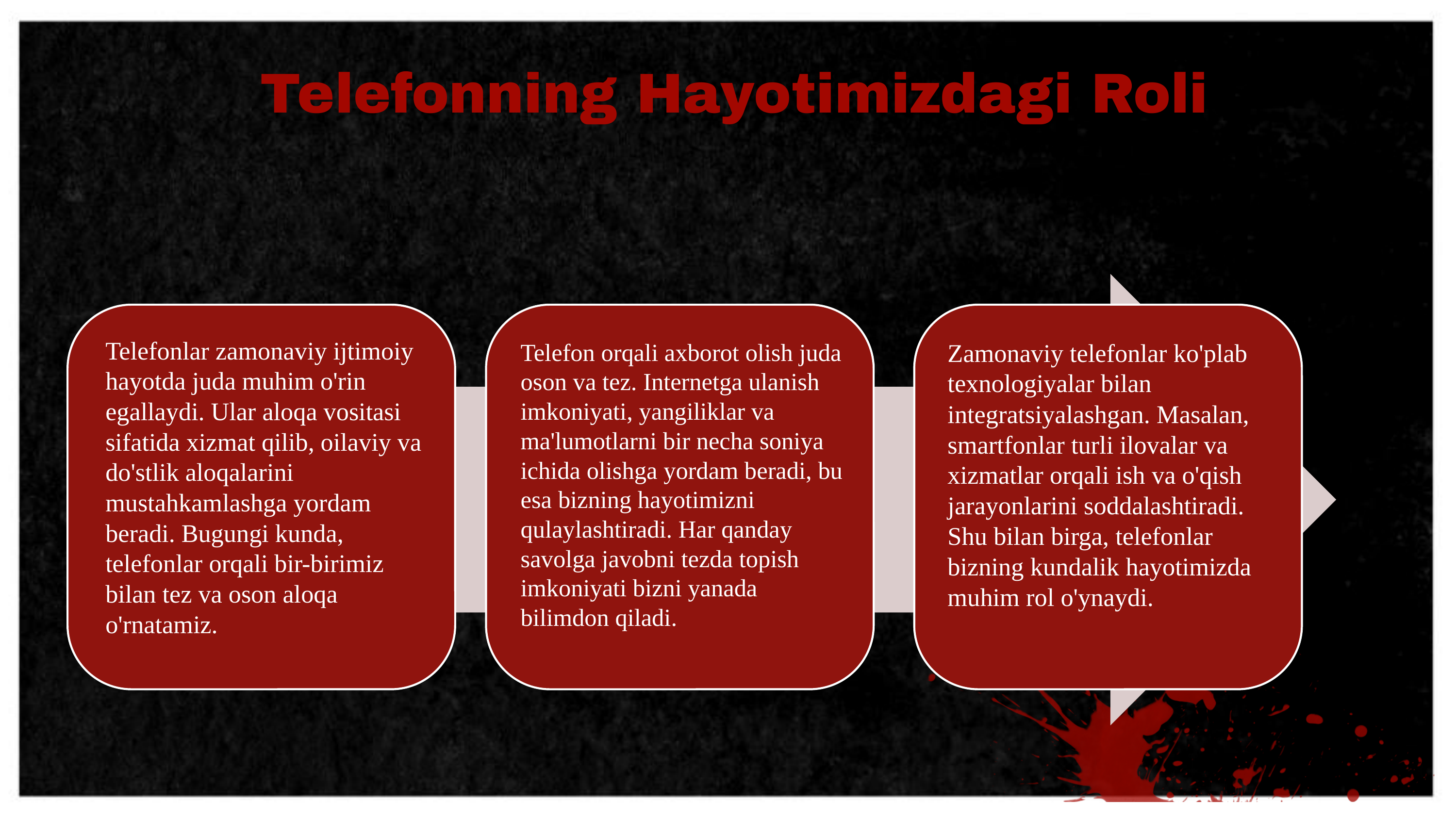

Telefonning Hayotimizdagi Roli
Telefonlar zamonaviy ijtimoiy hayotda juda muhim o'rin egallaydi. Ular aloqa vositasi sifatida xizmat qilib, oilaviy va do'stlik aloqalarini mustahkamlashga yordam beradi. Bugungi kunda, telefonlar orqali bir-birimiz bilan tez va oson aloqa o'rnatamiz.
Telefon orqali axborot olish juda oson va tez. Internetga ulanish imkoniyati, yangiliklar va ma'lumotlarni bir necha soniya ichida olishga yordam beradi, bu esa bizning hayotimizni qulaylashtiradi. Har qanday savolga javobni tezda topish imkoniyati bizni yanada bilimdon qiladi.
Zamonaviy telefonlar ko'plab texnologiyalar bilan integratsiyalashgan. Masalan, smartfonlar turli ilovalar va xizmatlar orqali ish va o'qish jarayonlarini soddalashtiradi. Shu bilan birga, telefonlar bizning kundalik hayotimizda muhim rol o'ynaydi.